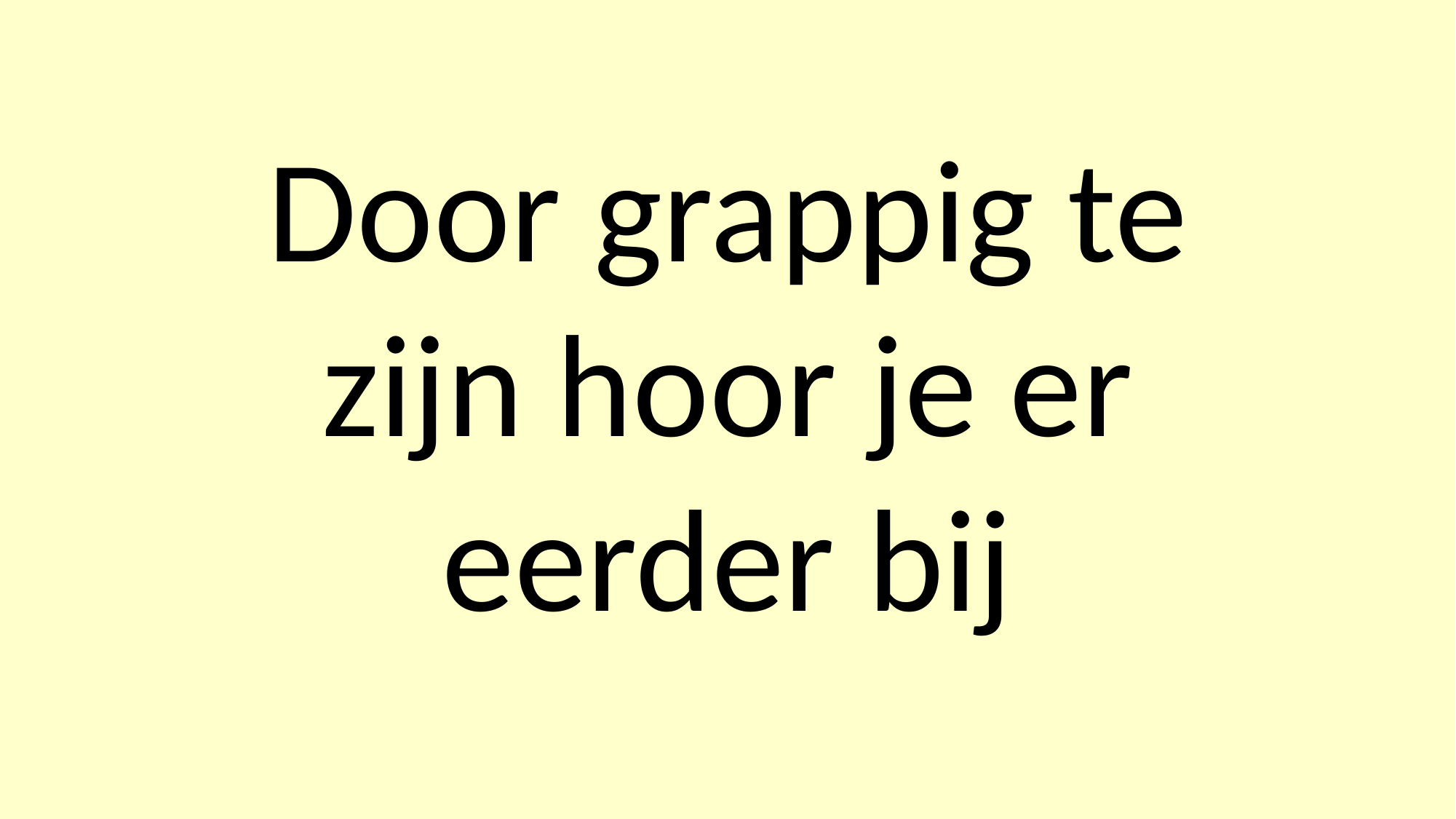

Door grappig te zijn hoor je er eerder bij